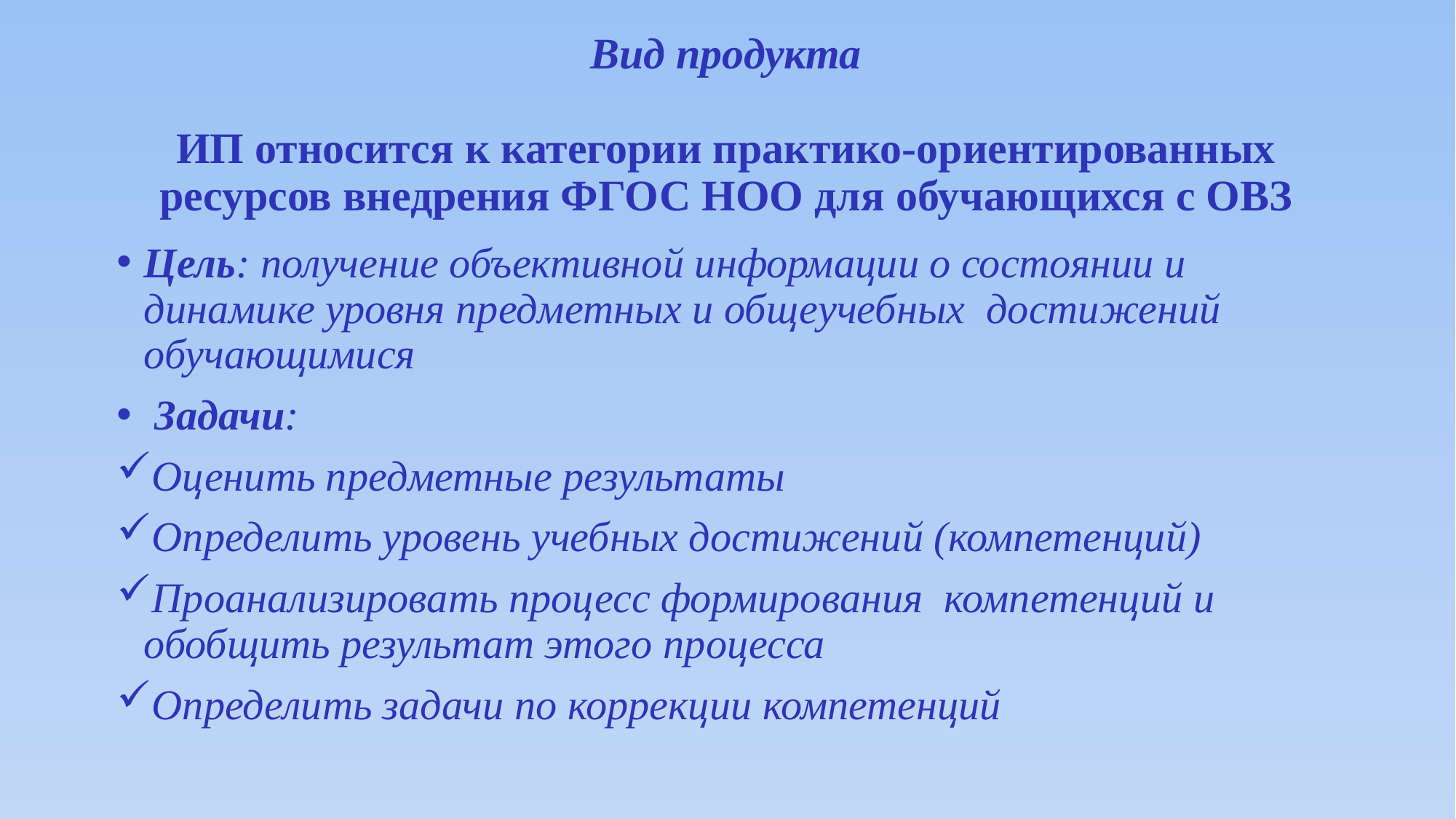

# Вид продукта ИП относится к категории практико-ориентированных ресурсов внедрения ФГОС НОО для обучающихся с ОВЗ
Цель: получение объективной информации о состоянии и динамике уровня предметных и общеучебных  достижений обучающимися
 Задачи:
Оценить предметные результаты
Определить уровень учебных достижений (компетенций)
Проанализировать процесс формирования  компетенций и обобщить результат этого процесса
Определить задачи по коррекции компетенций